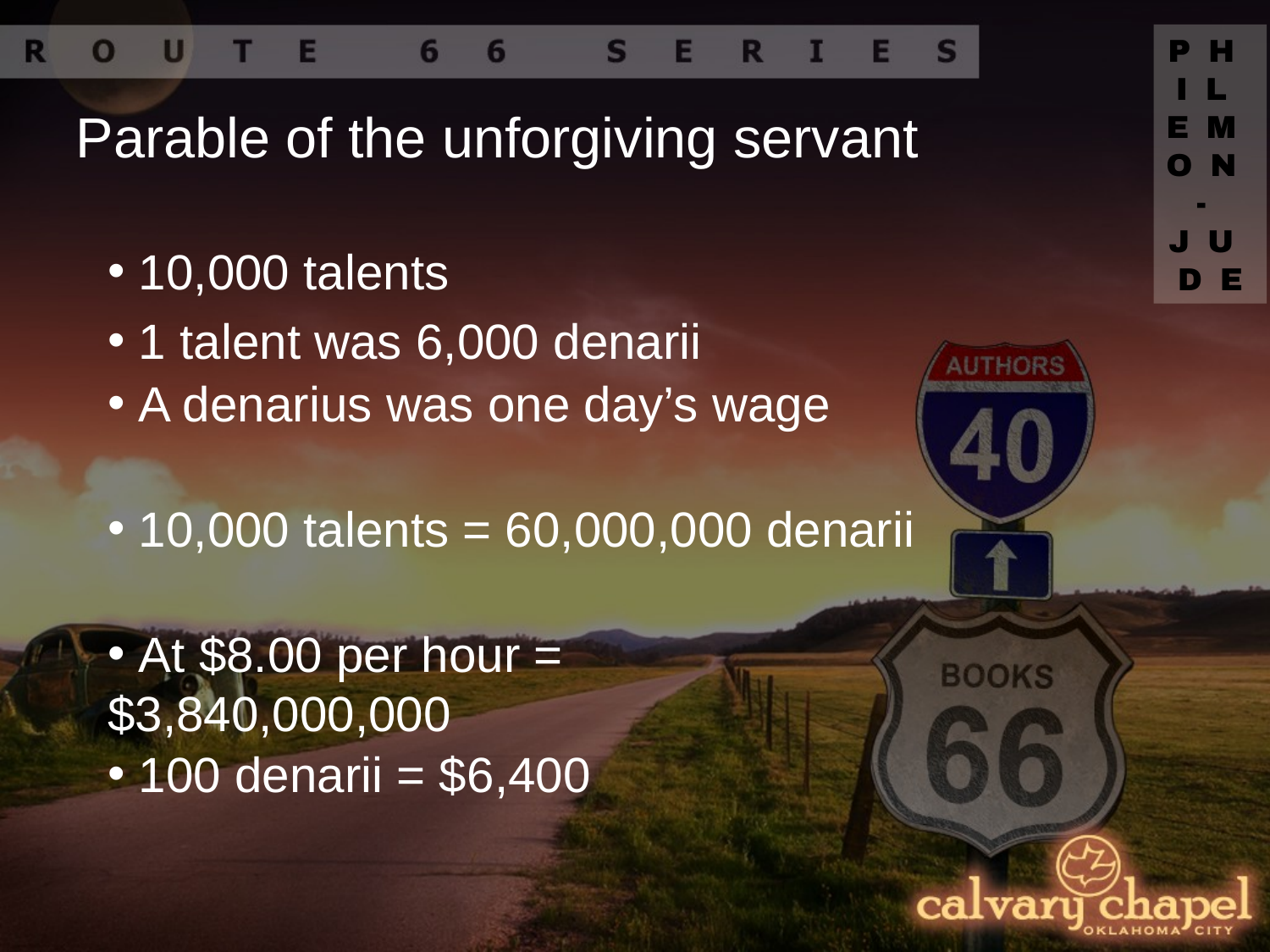

PHILEMON - JUDE
Parable of the unforgiving servant
 10,000 talents
 1 talent was 6,000 denarii
 A denarius was one day’s wage
 10,000 talents = 60,000,000 denarii
 At $8.00 per hour = $3,840,000,000
 100 denarii = $6,400